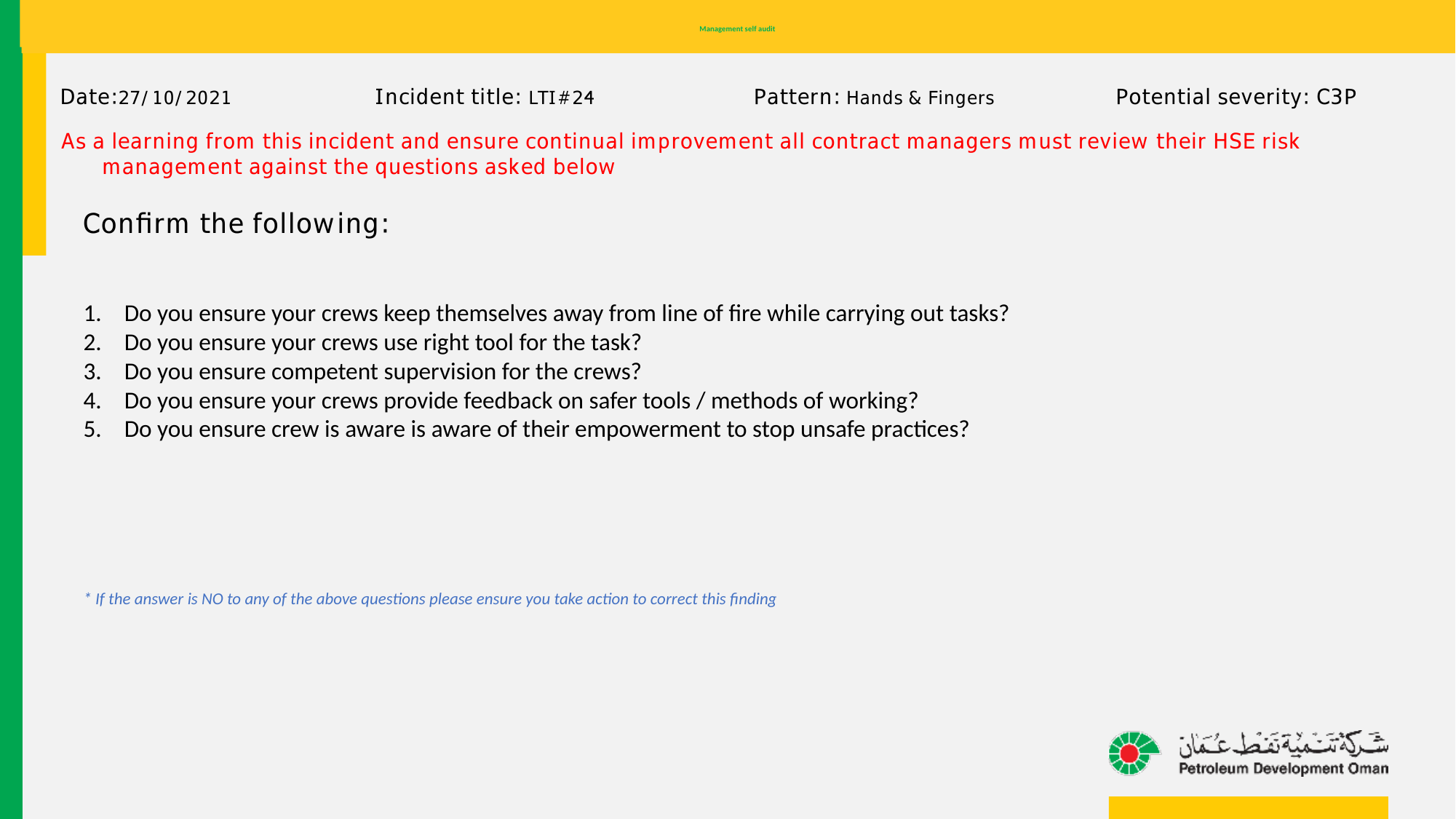

# Management self audit
Date:27/10/2021                           Incident title: LTI#24                              Pattern: Hands & Fingers                 Potential severity: C3P
As a learning from this incident and ensure continual improvement all contract managers must review their HSE risk management against the questions asked below
Confirm the following:

Do you ensure your crews keep themselves away from line of fire while carrying out tasks?
Do you ensure your crews use right tool for the task?
Do you ensure competent supervision for the crews?
Do you ensure your crews provide feedback on safer tools / methods of working?
Do you ensure crew is aware is aware of their empowerment to stop unsafe practices?

* If the answer is NO to any of the above questions please ensure you take action to correct this finding